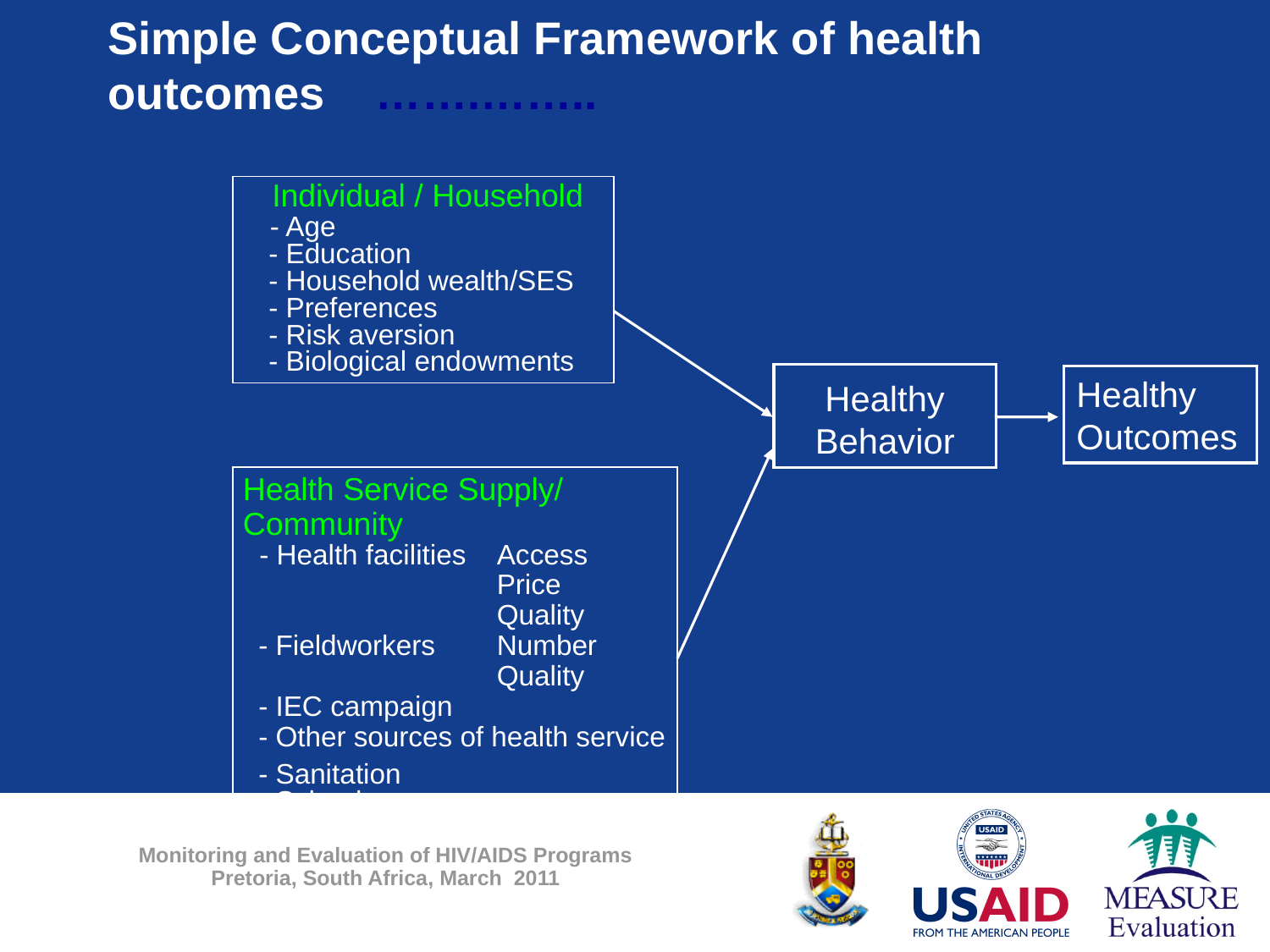

Simple Conceptual Framework of health outcomes    …….……..

   Individual / Household
   - Age
   - Education
   - Household wealth/SES
   - Preferences
   - Risk aversion
   - Biological endowments

Healthy
Behavior
Healthy
Outcomes

Health Service Supply/ Community
  - Health facilities 	Access
		Price
		Quality
  - Fieldworkers    	Number
		Quality
  - IEC campaign
  - Other sources of health service

  - Sanitation
  - Schools